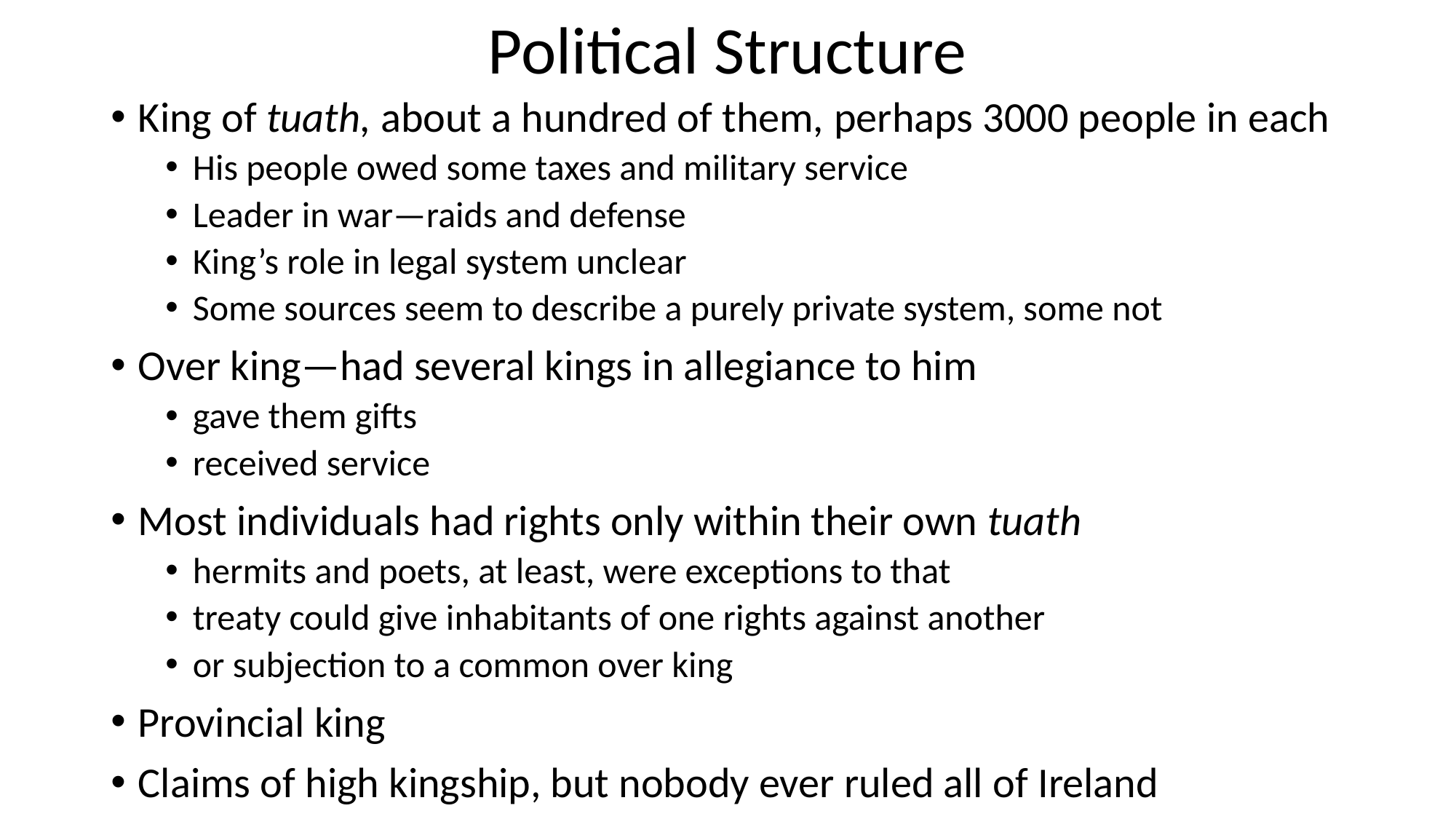

# Political Structure
King of tuath, about a hundred of them, perhaps 3000 people in each
His people owed some taxes and military service
Leader in war—raids and defense
King’s role in legal system unclear
Some sources seem to describe a purely private system, some not
Over king—had several kings in allegiance to him
gave them gifts
received service
Most individuals had rights only within their own tuath
hermits and poets, at least, were exceptions to that
treaty could give inhabitants of one rights against another
or subjection to a common over king
Provincial king
Claims of high kingship, but nobody ever ruled all of Ireland